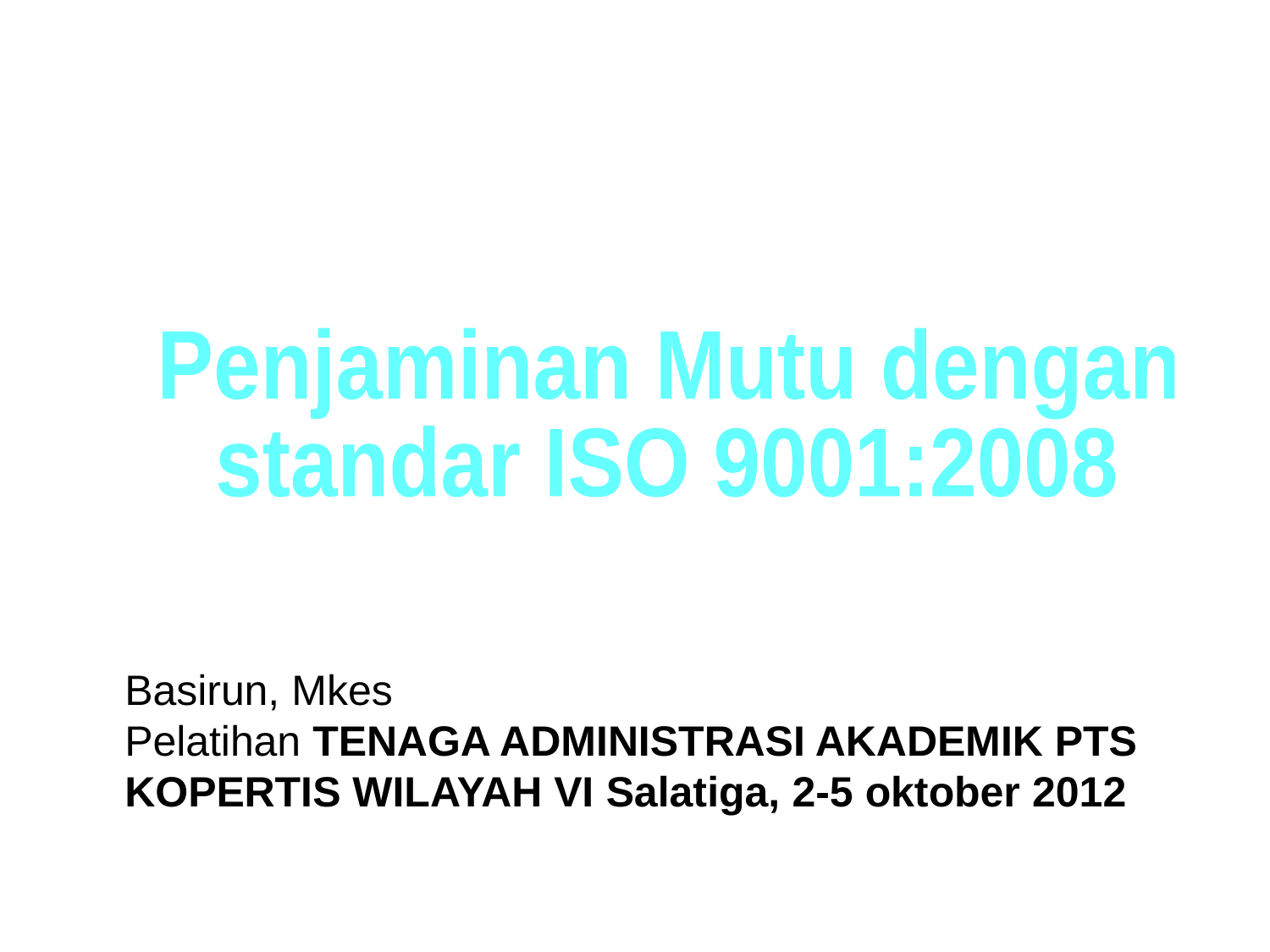

Penjaminan Mutu dengan
standar ISO 9001:2008

Basirun, Mkes
Pelatihan TENAGA ADMINISTRASI AKADEMIK PTS KOPERTIS WILAYAH VI Salatiga, 2-5 oktober 2012